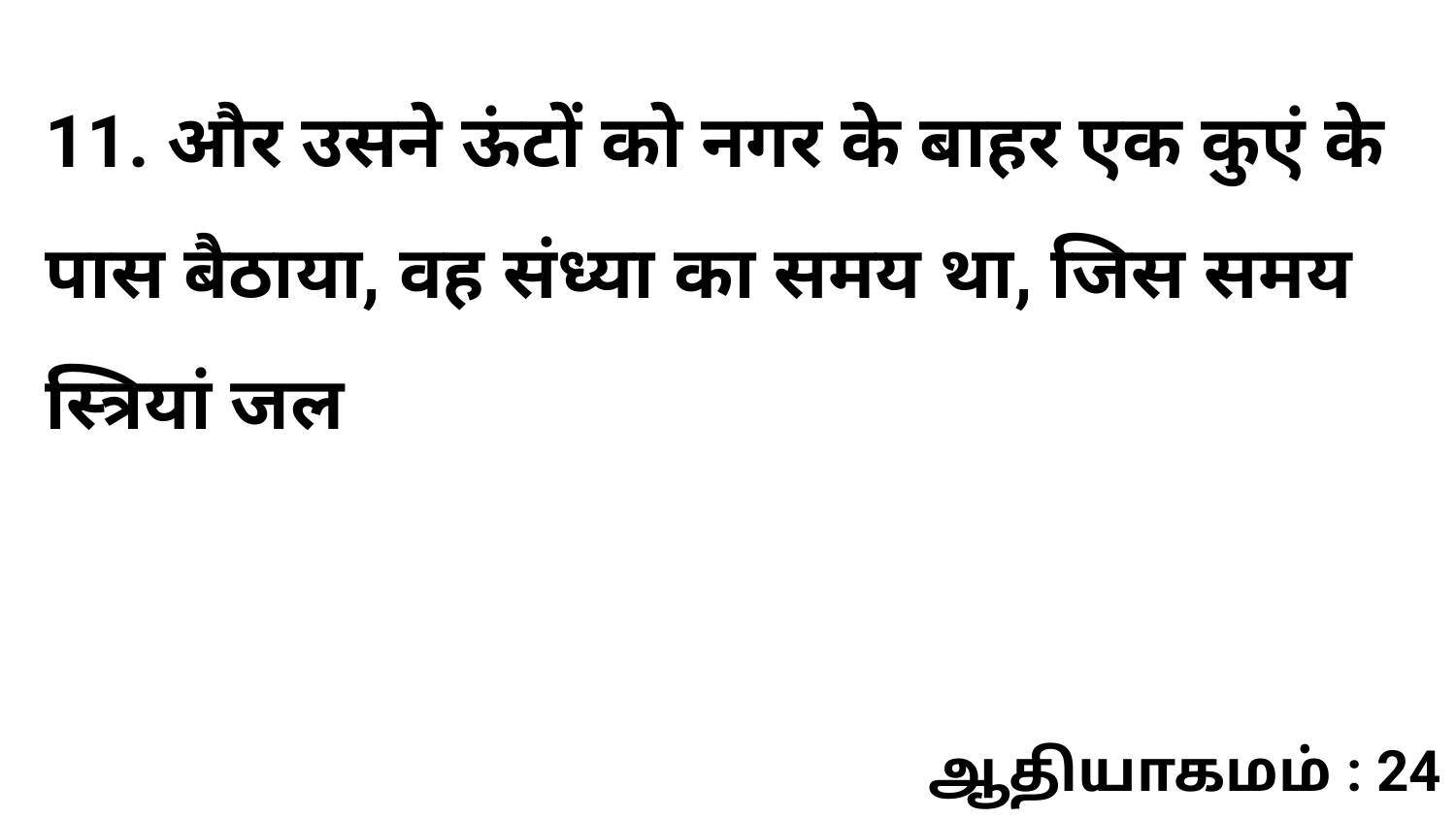

11. और उसने ऊंटों को नगर के बाहर एक कुएं के पास बैठाया, वह संध्या का समय था, जिस समय स्त्रियां जल
ஆதியாகமம் : 24